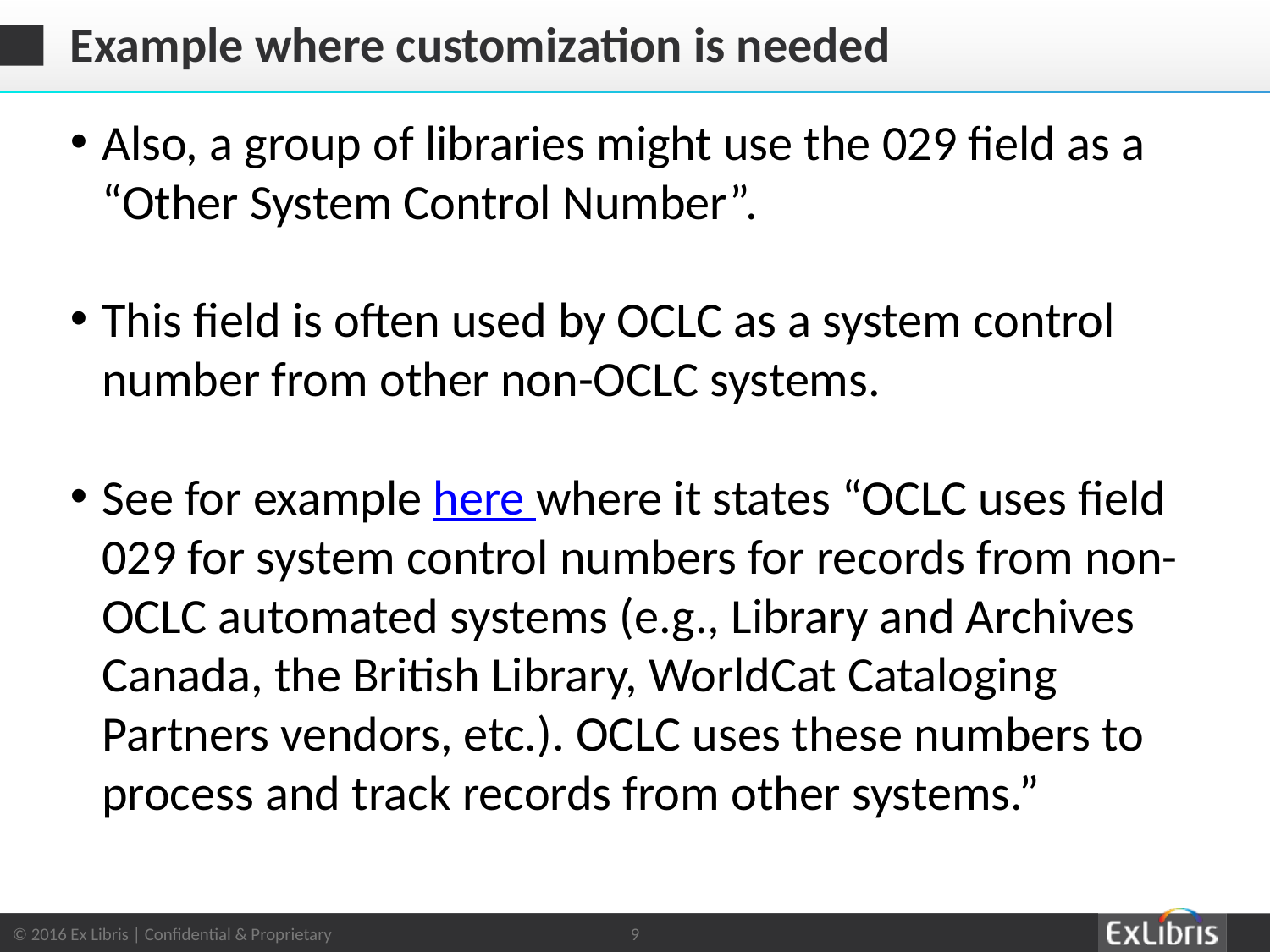

# Example where customization is needed
Also, a group of libraries might use the 029 field as a “Other System Control Number”.
This field is often used by OCLC as a system control number from other non-OCLC systems.
See for example here where it states “OCLC uses field 029 for system control numbers for records from non-OCLC automated systems (e.g., Library and Archives Canada, the British Library, WorldCat Cataloging Partners vendors, etc.). OCLC uses these numbers to process and track records from other systems.”
9